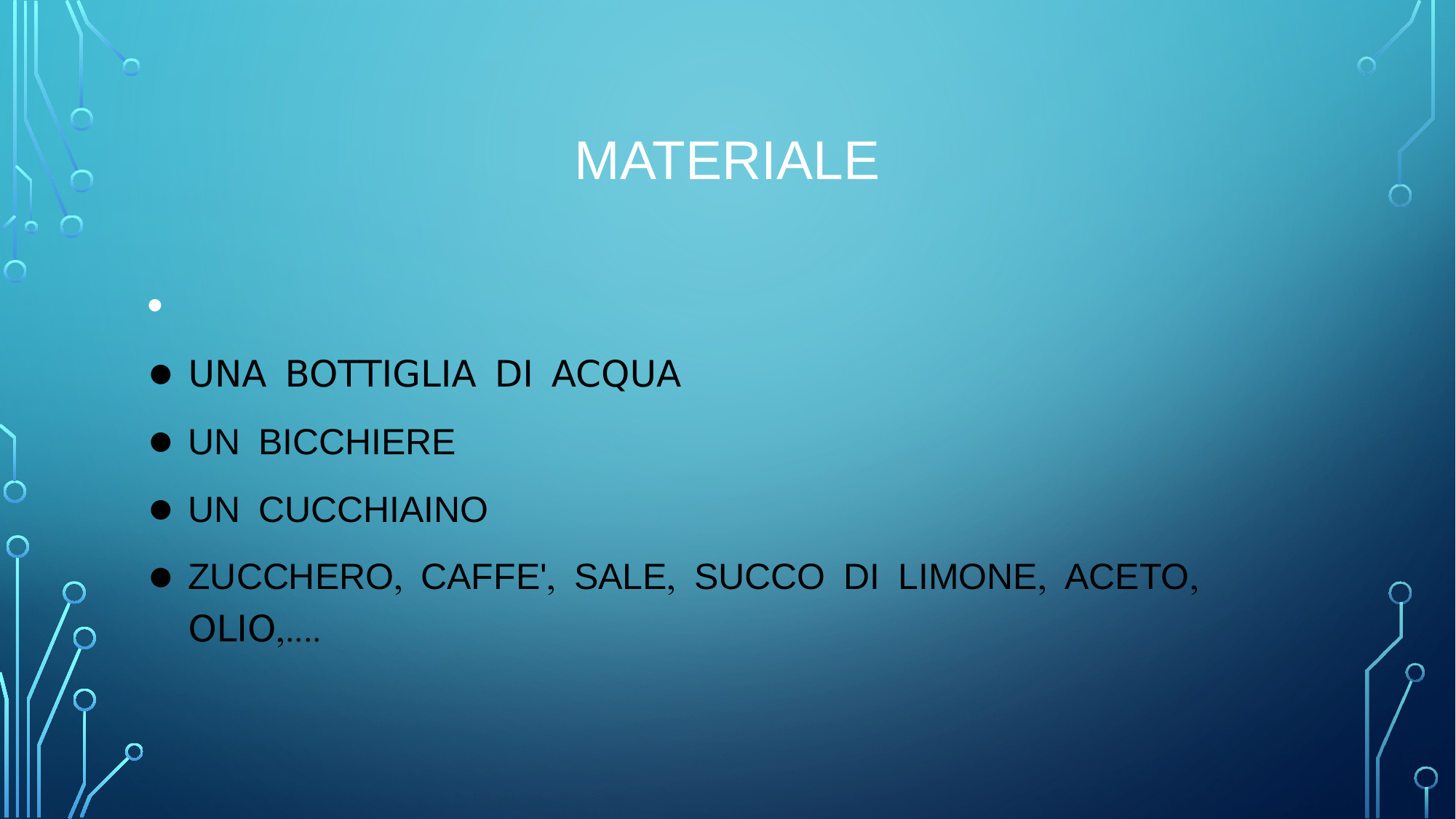

# MATERIALE

UNA BOTTIGLIA DI ACQUA
UN BICCHIERE
UN CUCCHIAINO
ZUCCHERO, CAFFE', SALE, SUCCO DI LIMONE, ACETO, OLIO,....